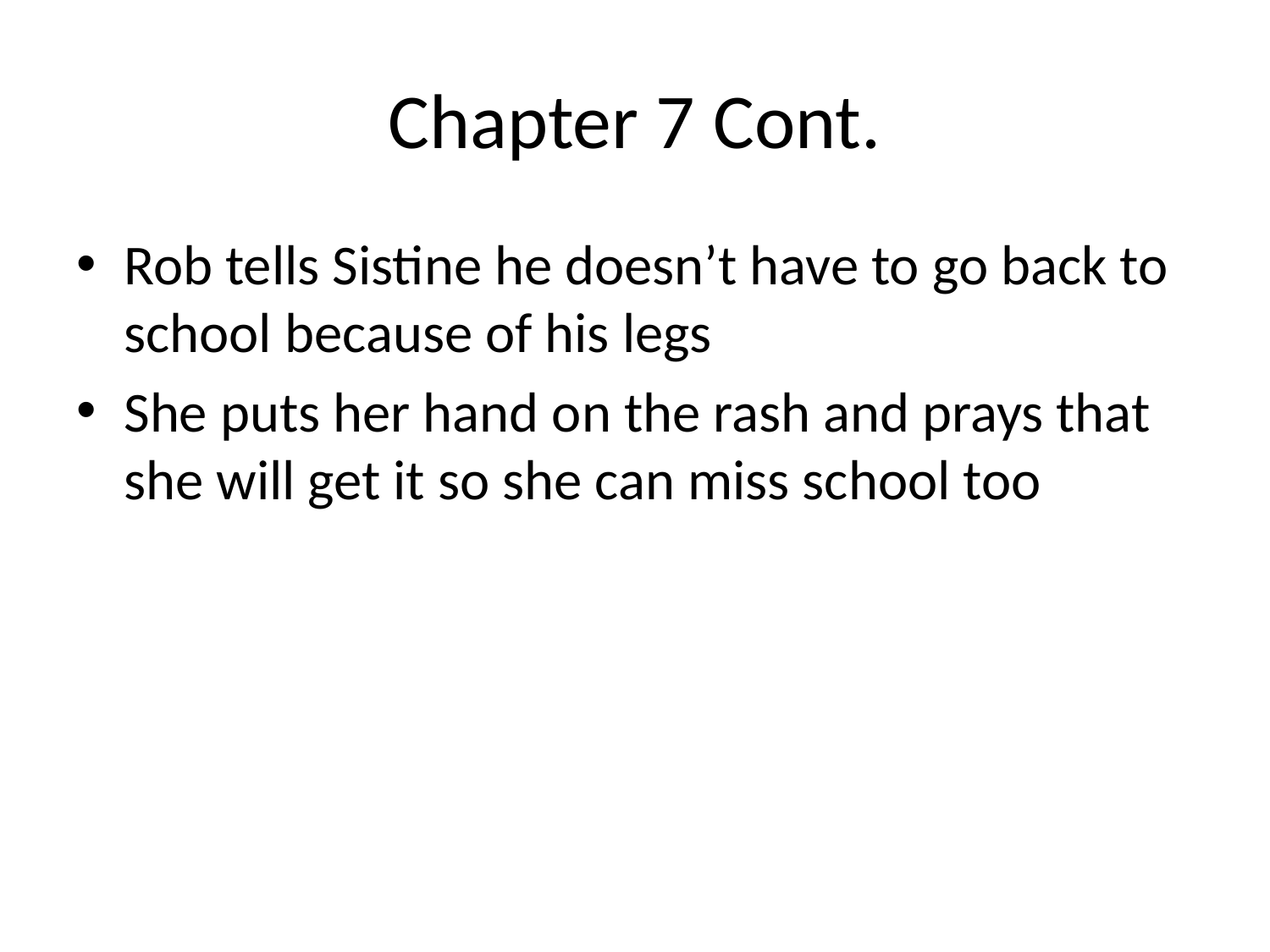

# Chapter 7 Cont.
Rob tells Sistine he doesn’t have to go back to school because of his legs
She puts her hand on the rash and prays that she will get it so she can miss school too